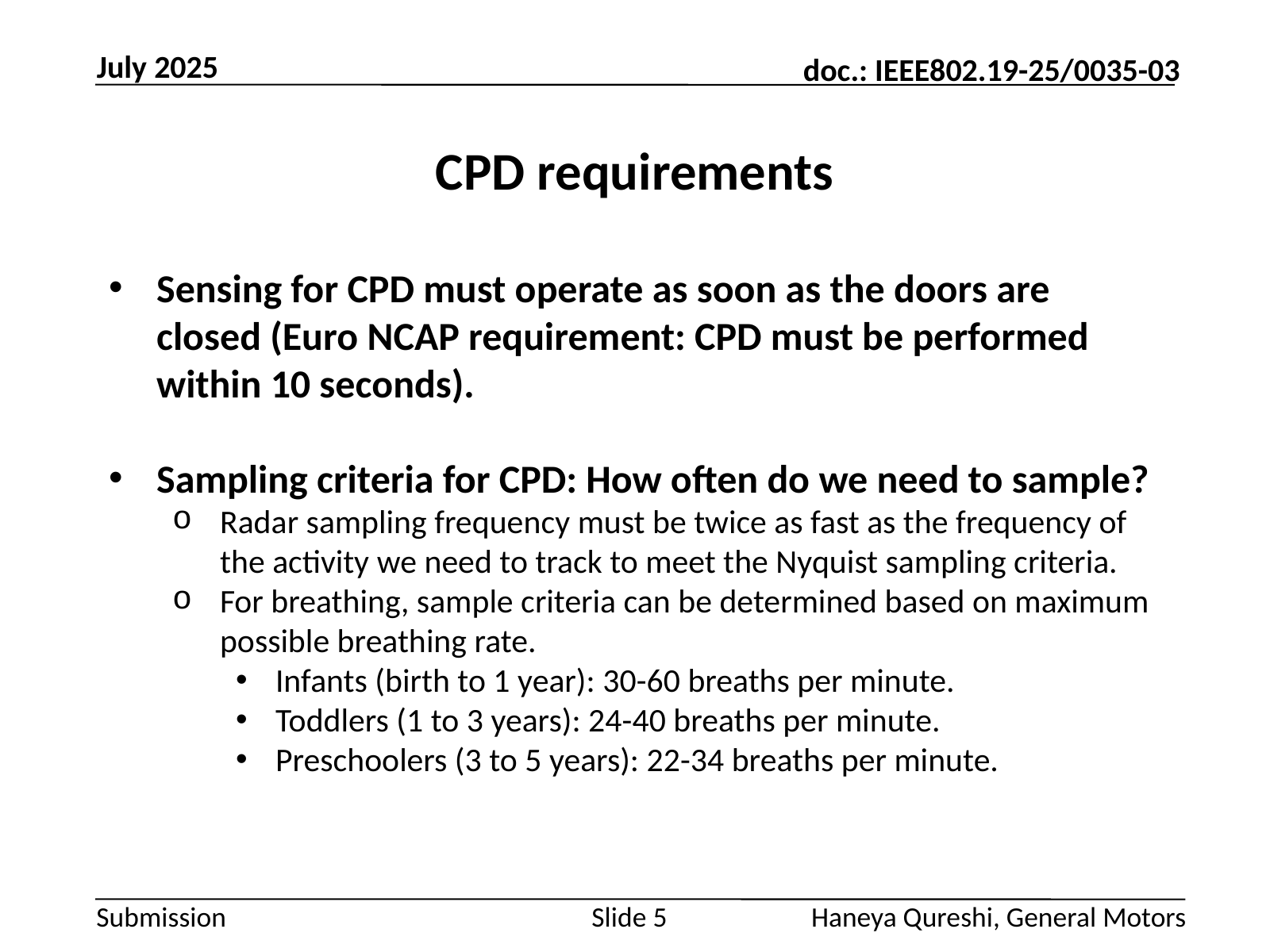

July 2025
# CPD requirements
Sensing for CPD must operate as soon as the doors are closed (Euro NCAP requirement: CPD must be performed within 10 seconds).

Sampling criteria for CPD: How often do we need to sample?
Radar sampling frequency must be twice as fast as the frequency of the activity we need to track to meet the Nyquist sampling criteria.
For breathing, sample criteria can be determined based on maximum possible breathing rate.
Infants (birth to 1 year): 30-60 breaths per minute.
Toddlers (1 to 3 years): 24-40 breaths per minute.
Preschoolers (3 to 5 years): 22-34 breaths per minute.

Slide 5
Haneya Qureshi, General Motors